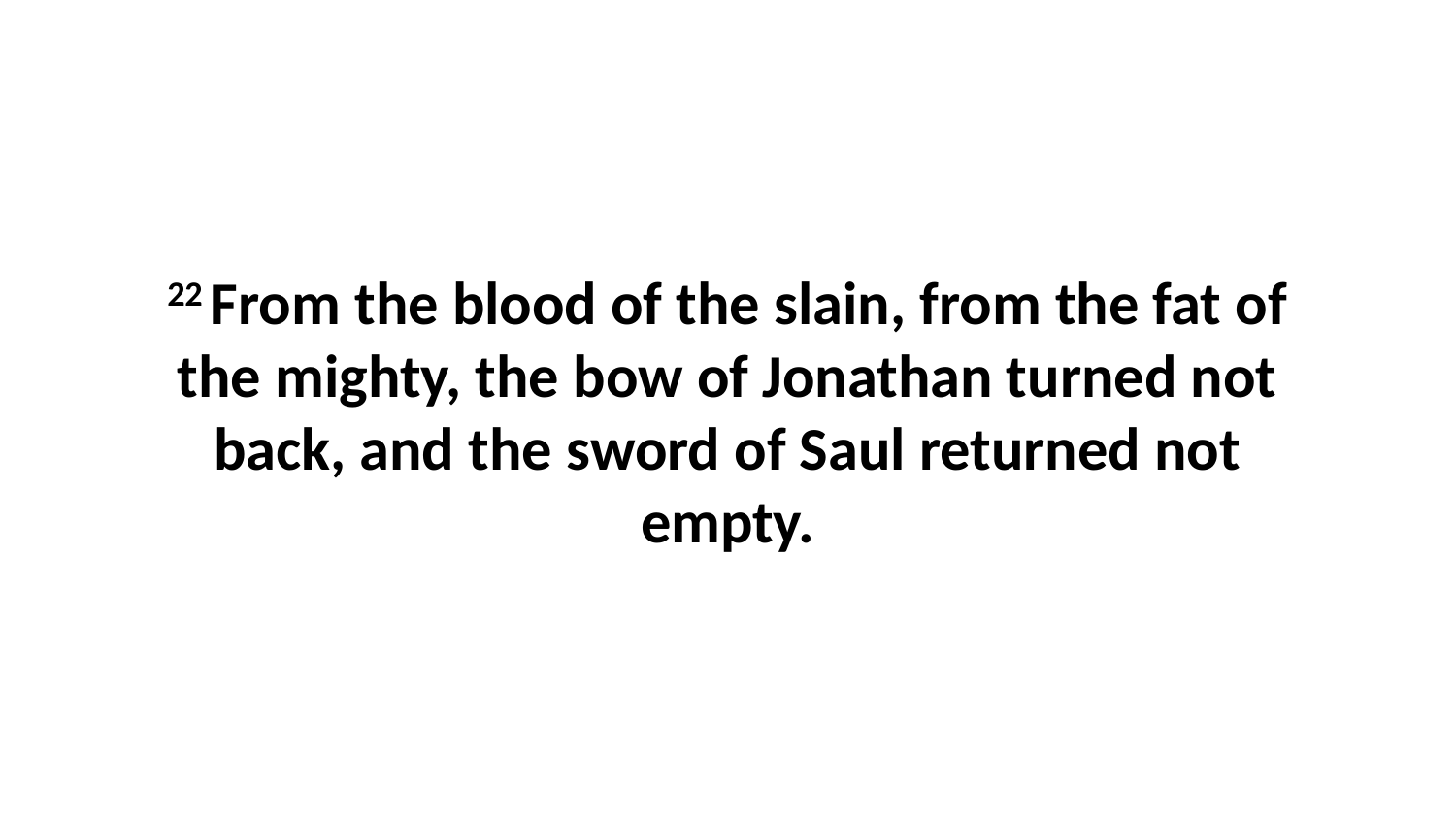

22 From the blood of the slain, from the fat of the mighty, the bow of Jonathan turned not back, and the sword of Saul returned not empty.